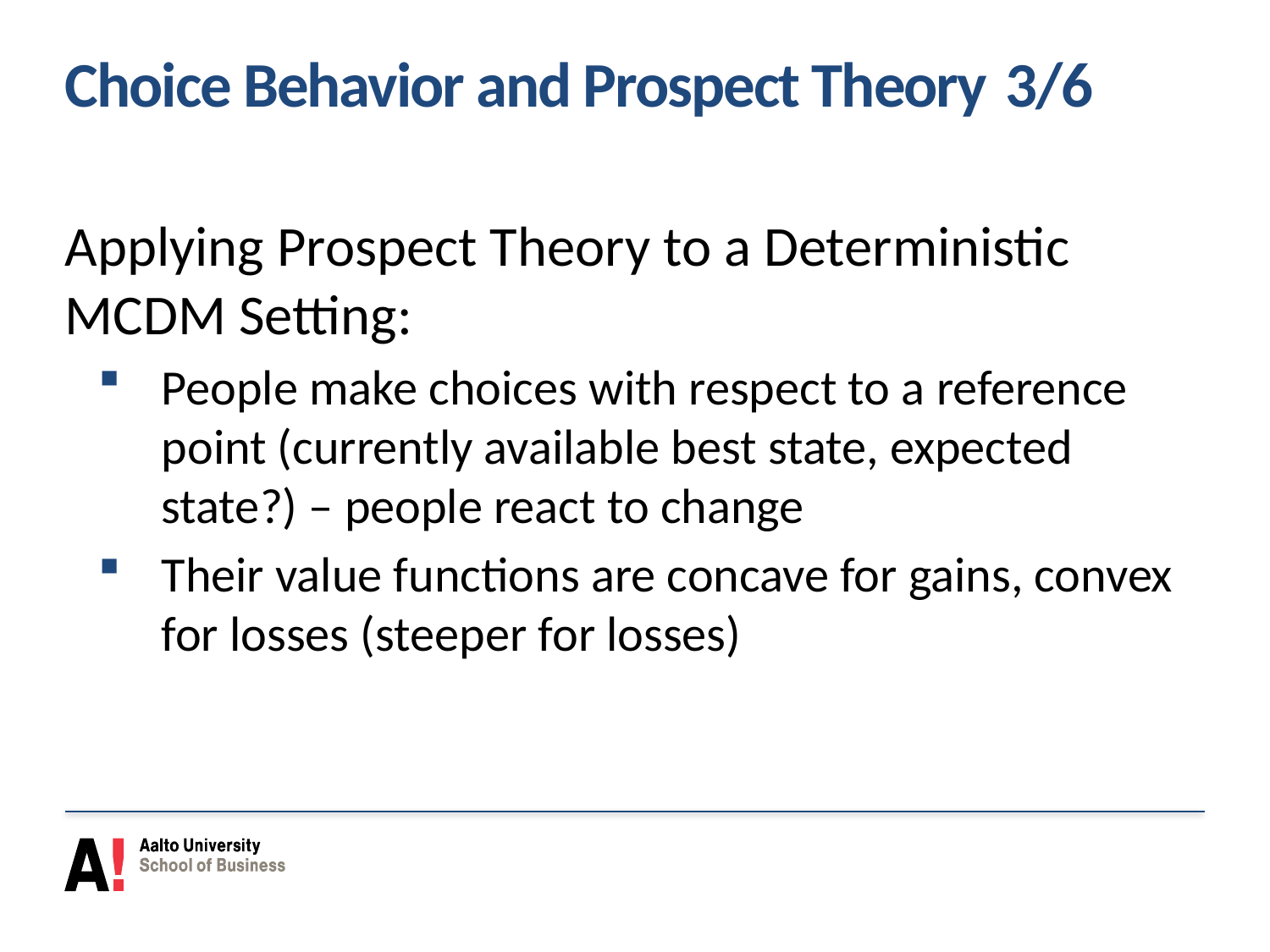

# Choice Behavior and Prospect Theory 3/6
Applying Prospect Theory to a Deterministic MCDM Setting:
People make choices with respect to a reference point (currently available best state, expected state?) – people react to change
Their value functions are concave for gains, convex for losses (steeper for losses)